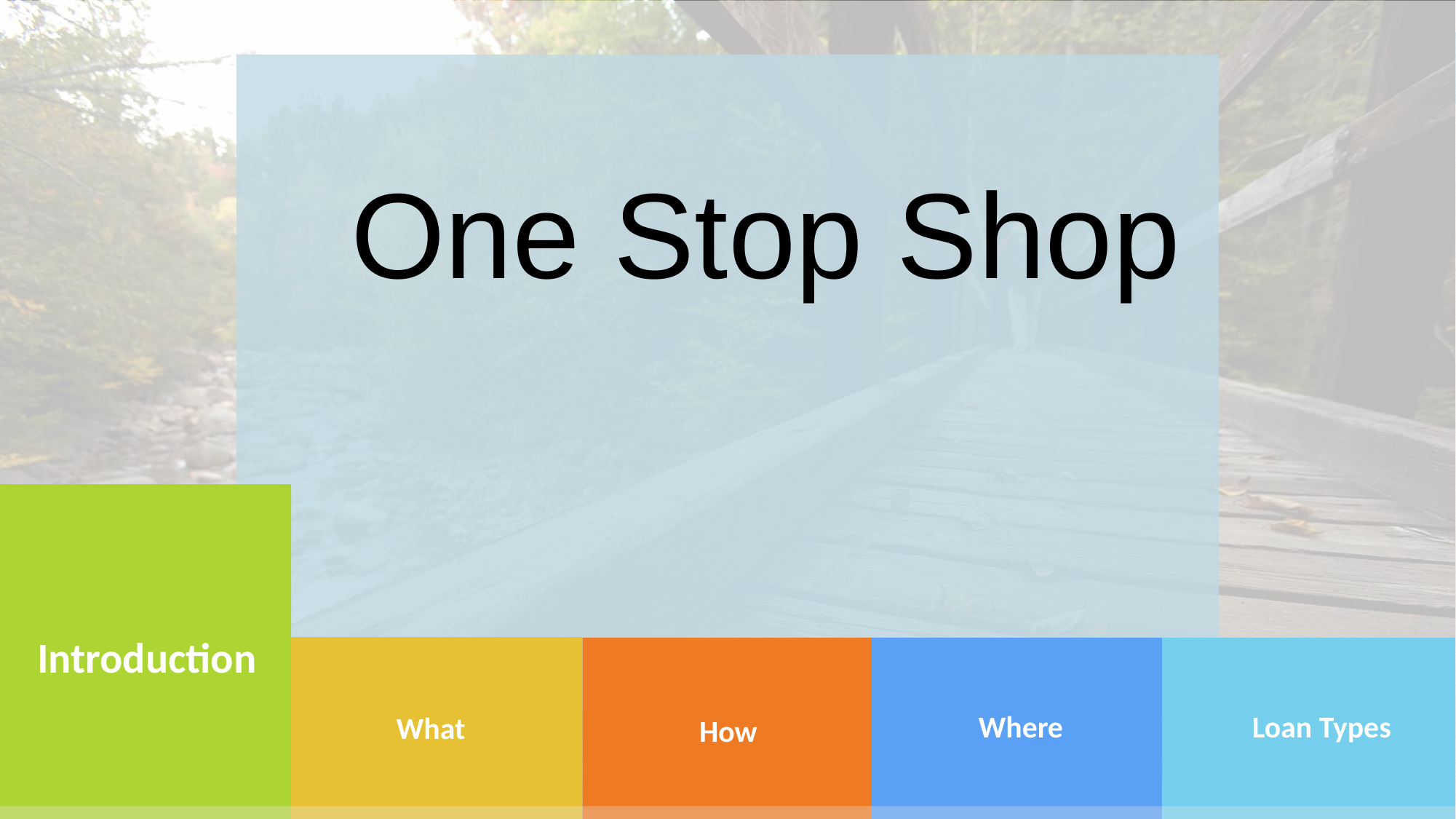

One Stop Shop

Introduction

Where
Loan Types
What
How